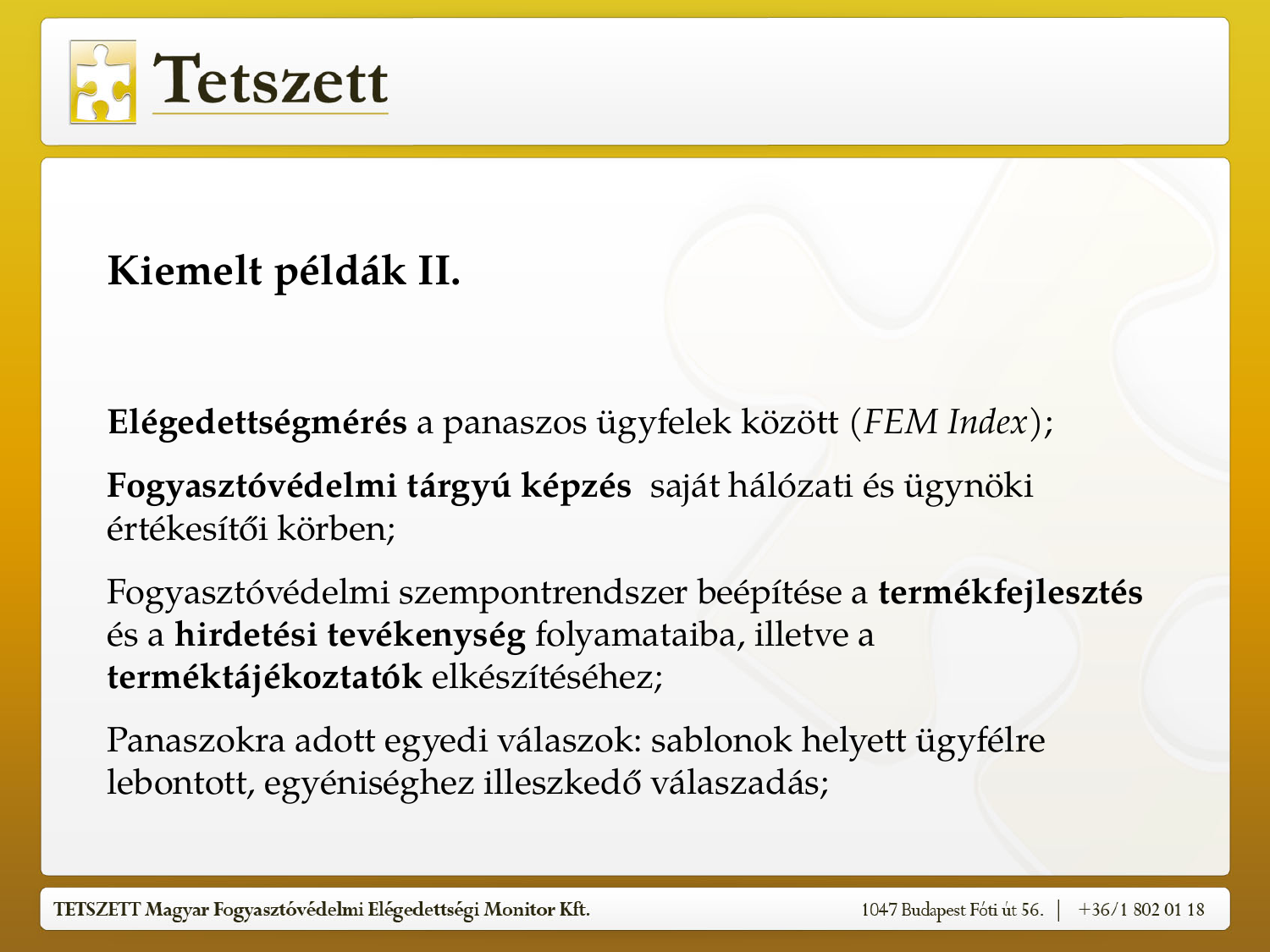

Kiemelt példák II.

Elégedettségmérés a panaszos ügyfelek között (FEM Index);
Fogyasztóvédelmi tárgyú képzés  saját hálózati és ügynöki értékesítői körben;
Fogyasztóvédelmi szempontrendszer beépítése a termékfejlesztés és a hirdetési tevékenység folyamataiba, illetve a terméktájékoztatók elkészítéséhez;
Panaszokra adott egyedi válaszok: sablonok helyett ügyfélre lebontott, egyéniséghez illeszkedő válaszadás;